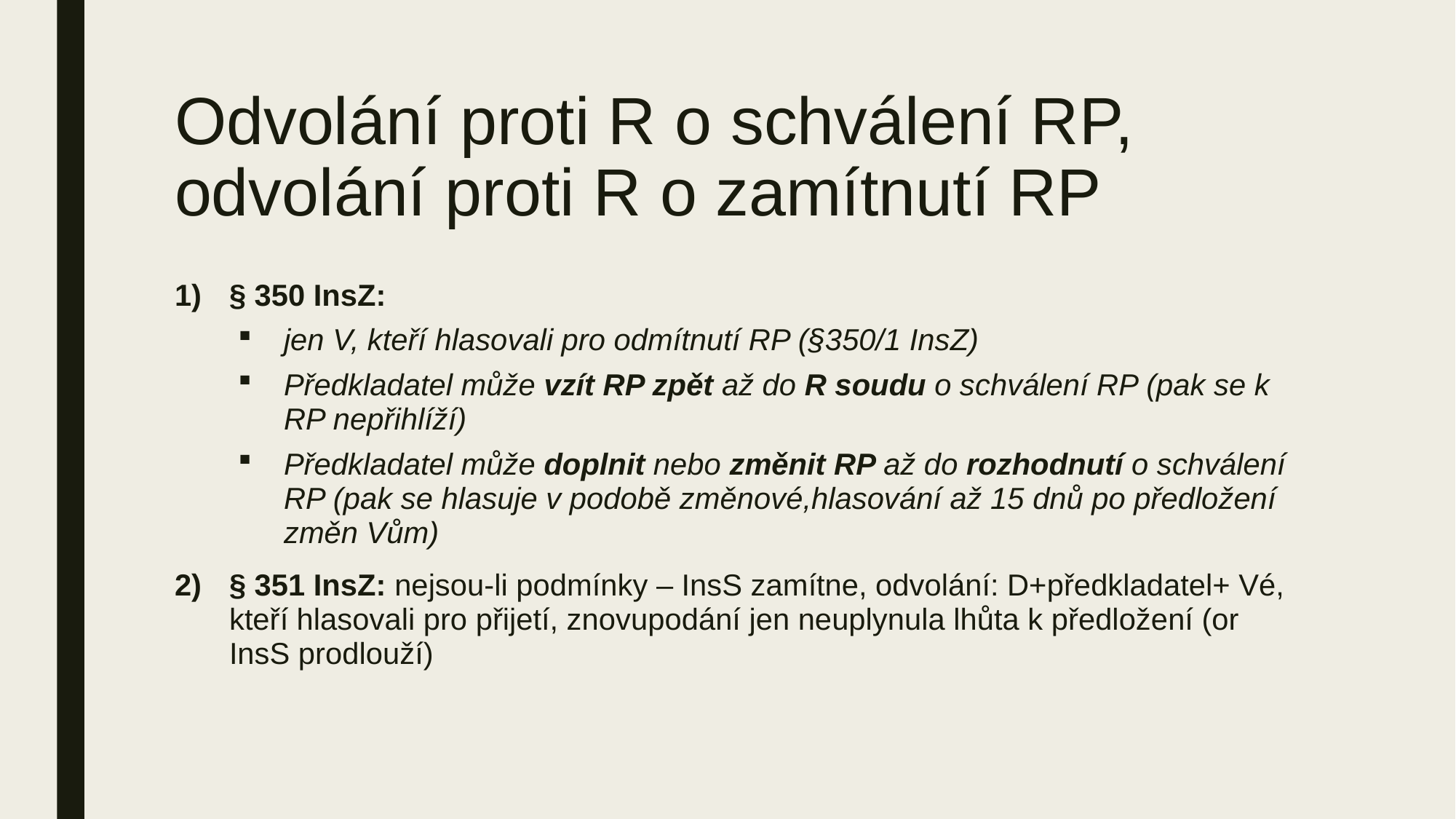

# Odvolání proti R o schválení RP, odvolání proti R o zamítnutí RP
§ 350 InsZ:
jen V, kteří hlasovali pro odmítnutí RP (§350/1 InsZ)
Předkladatel může vzít RP zpět až do R soudu o schválení RP (pak se k RP nepřihlíží)
Předkladatel může doplnit nebo změnit RP až do rozhodnutí o schválení RP (pak se hlasuje v podobě změnové,hlasování až 15 dnů po předložení změn Vům)
§ 351 InsZ: nejsou-li podmínky – InsS zamítne, odvolání: D+předkladatel+ Vé, kteří hlasovali pro přijetí, znovupodání jen neuplynula lhůta k předložení (or InsS prodlouží)